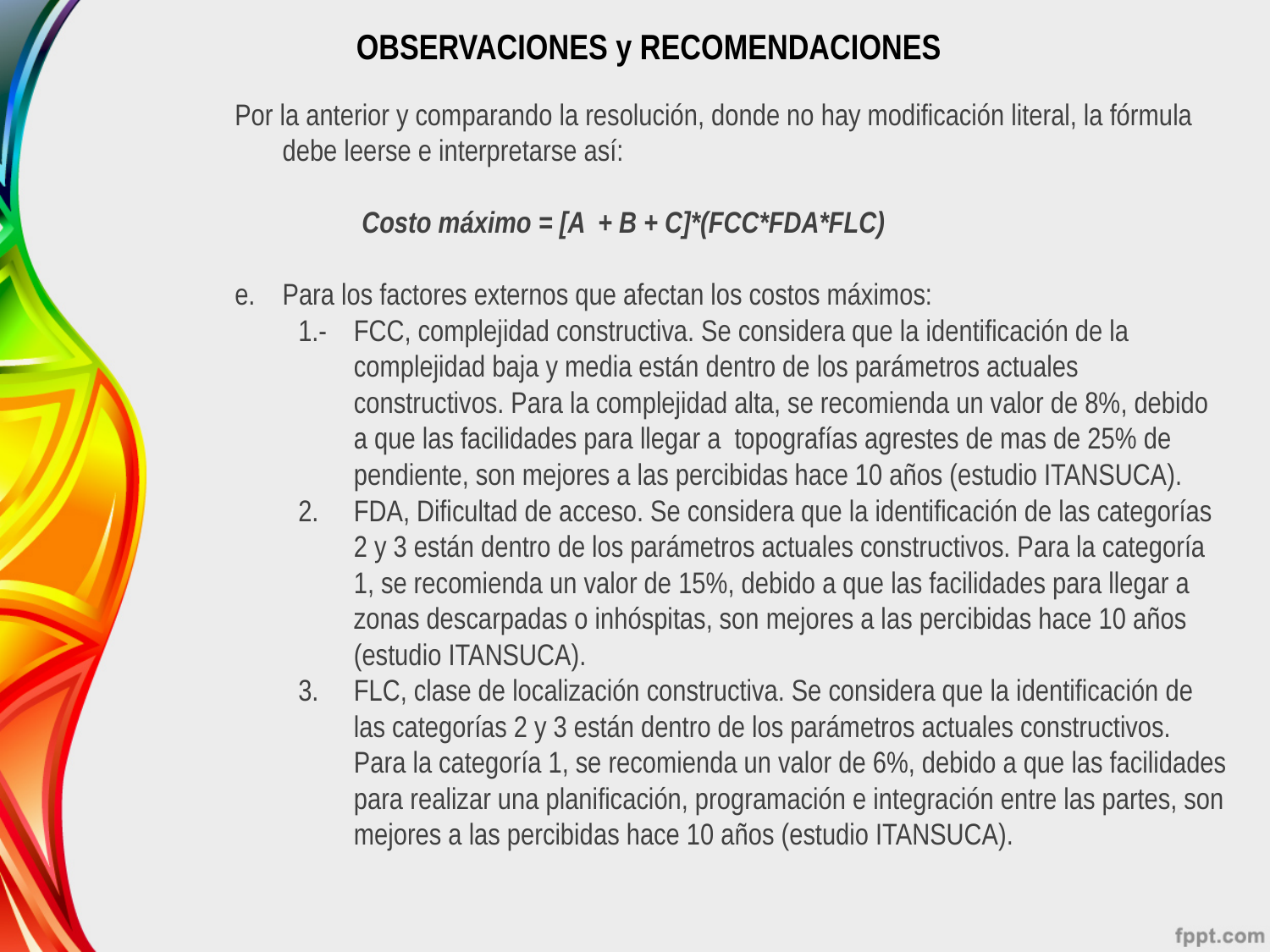

OBSERVACIONES y RECOMENDACIONES
Por la anterior y comparando la resolución, donde no hay modificación literal, la fórmula debe leerse e interpretarse así:

Costo máximo = [A  + B + C]*(FCC*FDA*FLC)

e.	Para los factores externos que afectan los costos máximos:
1.-	FCC, complejidad constructiva. Se considera que la identificación de la complejidad baja y media están dentro de los parámetros actuales constructivos. Para la complejidad alta, se recomienda un valor de 8%, debido a que las facilidades para llegar a  topografías agrestes de mas de 25% de pendiente, son mejores a las percibidas hace 10 años (estudio ITANSUCA).
FDA, Dificultad de acceso. Se considera que la identificación de las categorías 2 y 3 están dentro de los parámetros actuales constructivos. Para la categoría 1, se recomienda un valor de 15%, debido a que las facilidades para llegar a  zonas descarpadas o inhóspitas, son mejores a las percibidas hace 10 años (estudio ITANSUCA).
FLC, clase de localización constructiva. Se considera que la identificación de las categorías 2 y 3 están dentro de los parámetros actuales constructivos. Para la categoría 1, se recomienda un valor de 6%, debido a que las facilidades para realizar una planificación, programación e integración entre las partes, son mejores a las percibidas hace 10 años (estudio ITANSUCA).